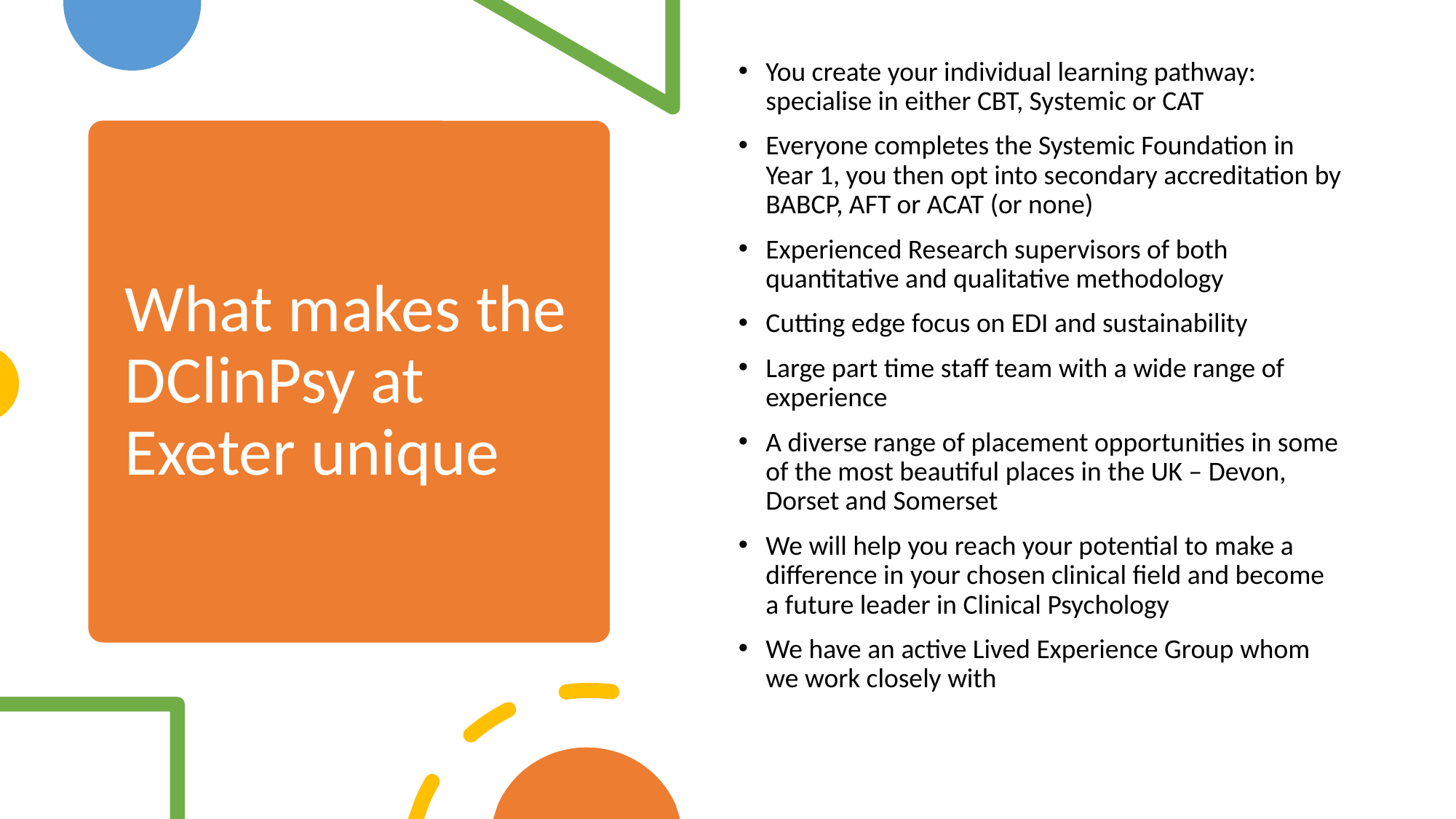

You create your individual learning pathway: specialise in either CBT, Systemic or CAT
Everyone completes the Systemic Foundation in Year 1, you then opt into secondary accreditation by BABCP, AFT or ACAT (or none)
Experienced Research supervisors of both quantitative and qualitative methodology
Cutting edge focus on EDI and sustainability
Large part time staff team with a wide range of experience
A diverse range of placement opportunities in some of the most beautiful places in the UK – Devon, Dorset and Somerset
We will help you reach your potential to make a difference in your chosen clinical field and become a future leader in Clinical Psychology
We have an active Lived Experience Group whom we work closely with

# What makes the DClinPsy at Exeter unique